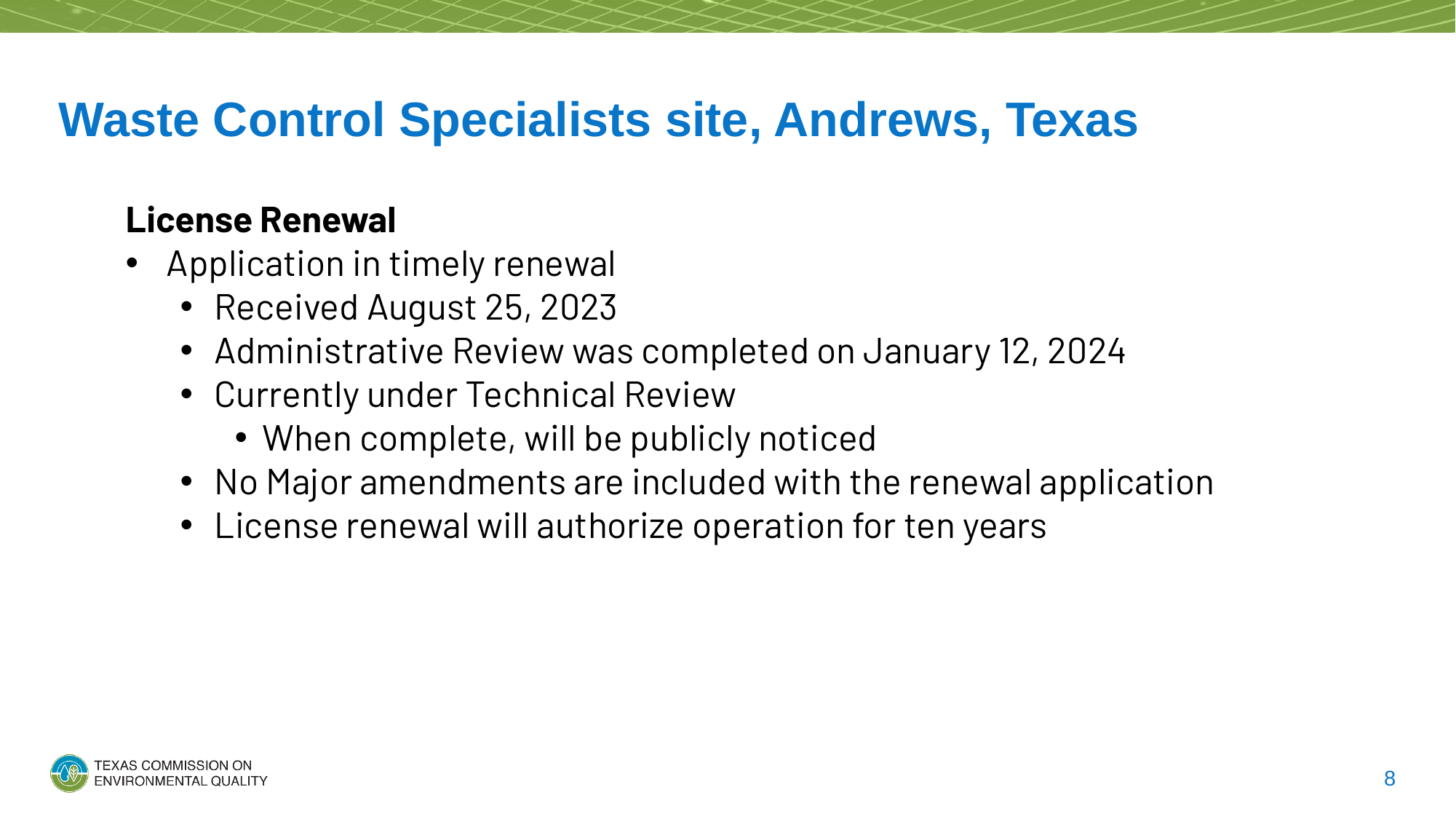

Waste Control Specialists site, Andrews, Texas
License Renewal
Application in timely renewal
Received August 25, 2023
Administrative Review was completed on January 12, 2024
Currently under Technical Review
When complete, will be publicly noticed
No Major amendments are included with the renewal application
License renewal will authorize operation for ten years
8